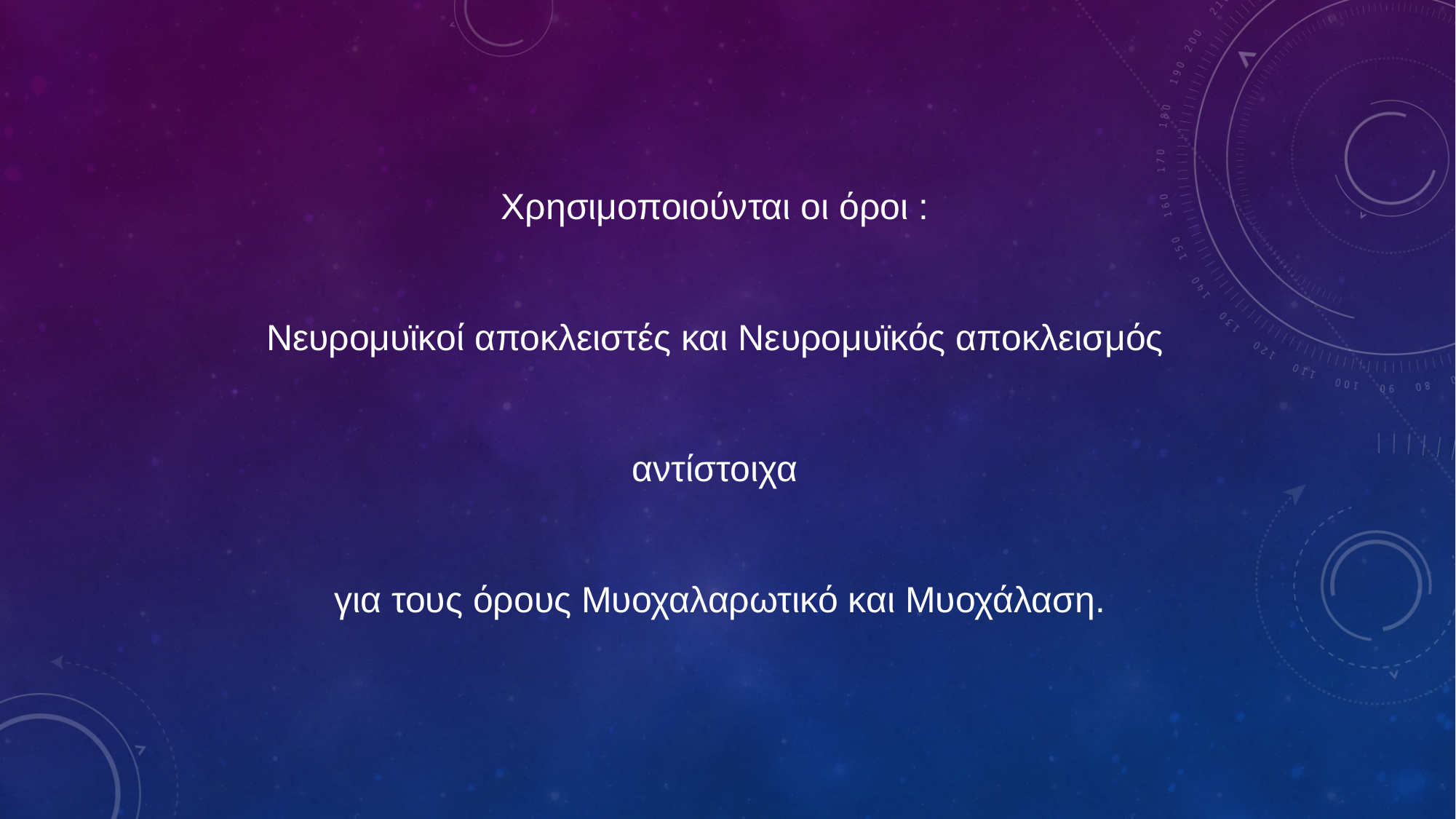

Χρησιμοποιούνται οι όροι :
Νευρομυϊκοί αποκλειστές και Νευρομυϊκός αποκλεισμός αντίστοιχα
 για τους όρους Μυοχαλαρωτικό και Μυοχάλαση.